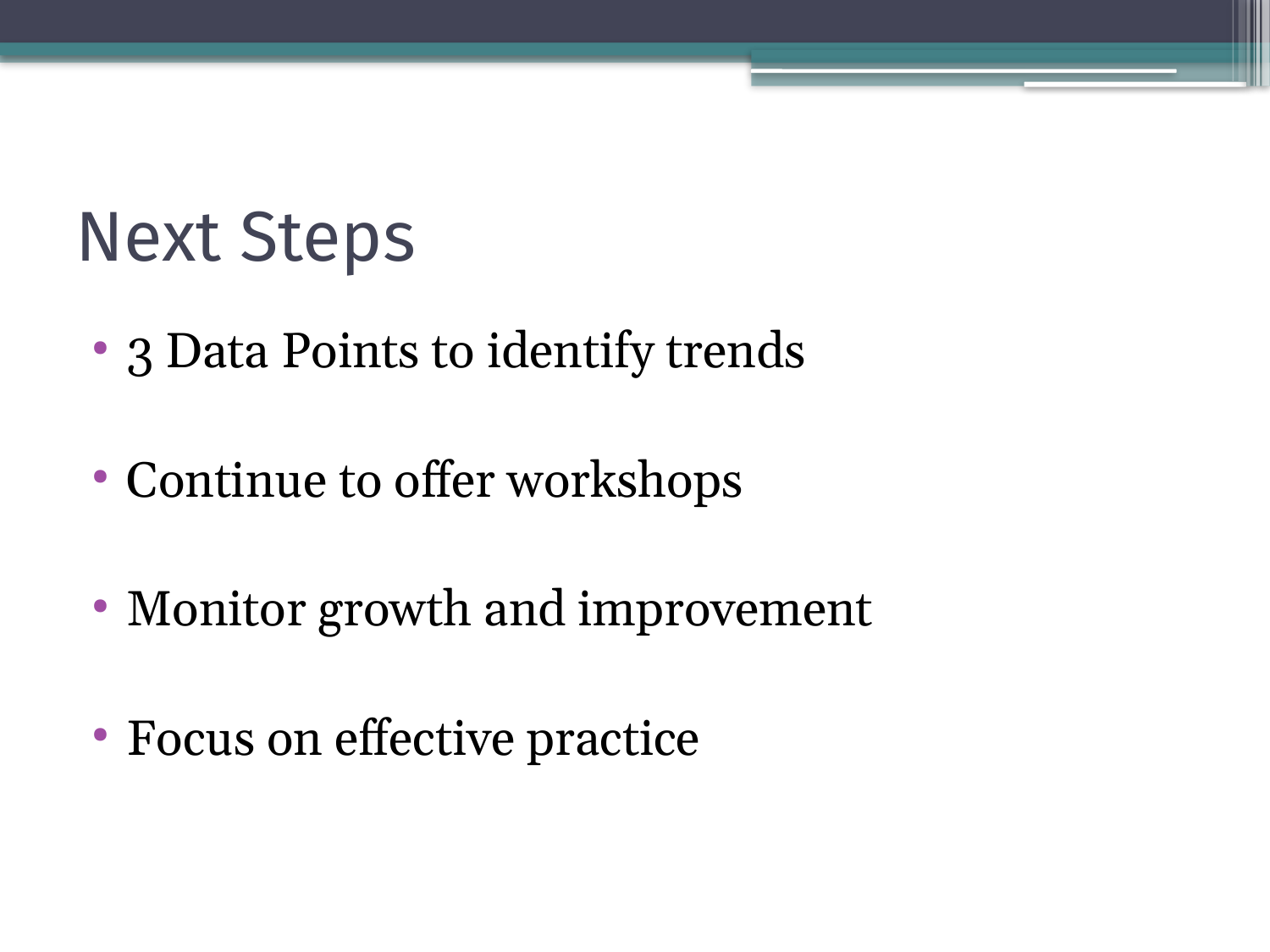

# Next Steps
3 Data Points to identify trends

Continue to offer workshops

Monitor growth and improvement

Focus on effective practice